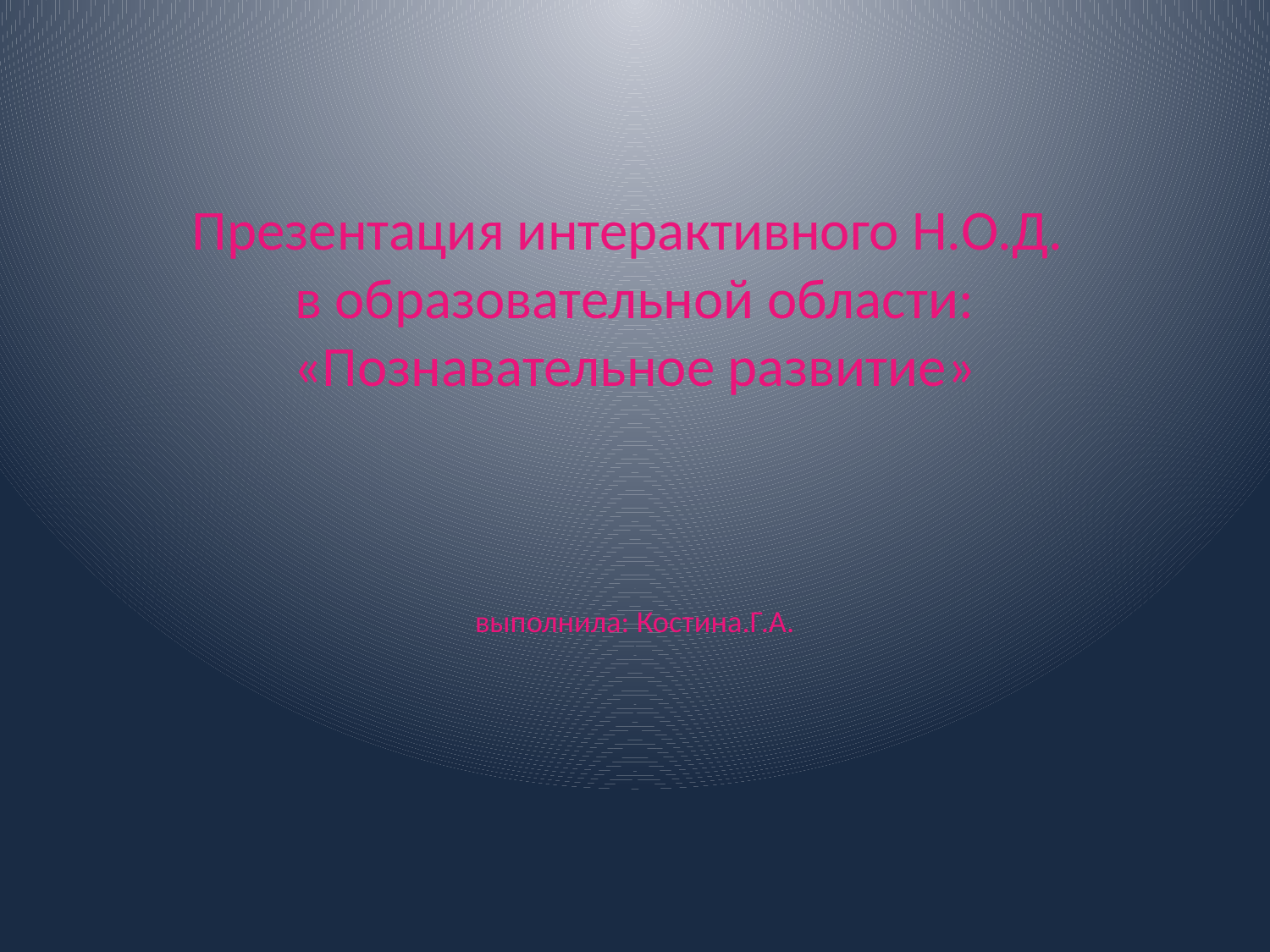

# Презентация интерактивного Н.О.Д. в образовательной области: «Познавательное развитие» выполнила: Костина.Г.А.